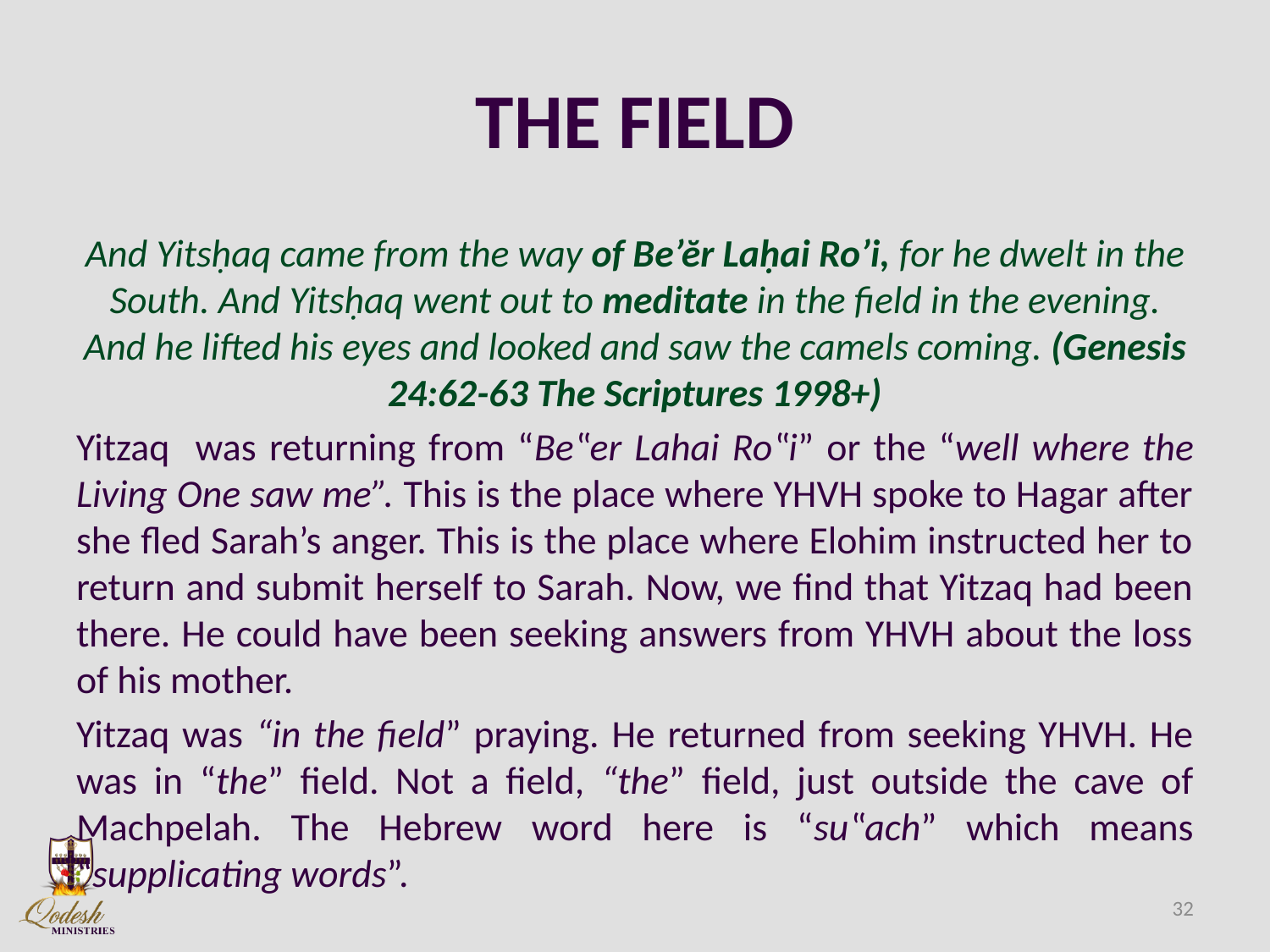

# THE FIELD
And Yitsḥaq came from the way of Be’ĕr Laḥai Ro’i, for he dwelt in the South. And Yitsḥaq went out to meditate in the field in the evening. And he lifted his eyes and looked and saw the camels coming. (Genesis 24:62-63 The Scriptures 1998+)
Yitzaq  was returning from “Be‟er Lahai Ro‟i” or the “well where the Living One saw me”. This is the place where YHVH spoke to Hagar after she fled Sarah’s anger. This is the place where Elohim instructed her to return and submit herself to Sarah. Now, we find that Yitzaq had been there. He could have been seeking answers from YHVH about the loss of his mother.
Yitzaq was “in the field” praying. He returned from seeking YHVH. He was in “the” field. Not a field, “the” field, just outside the cave of Machpelah. The Hebrew word here is “su‟ach” which means “supplicating words”.

32